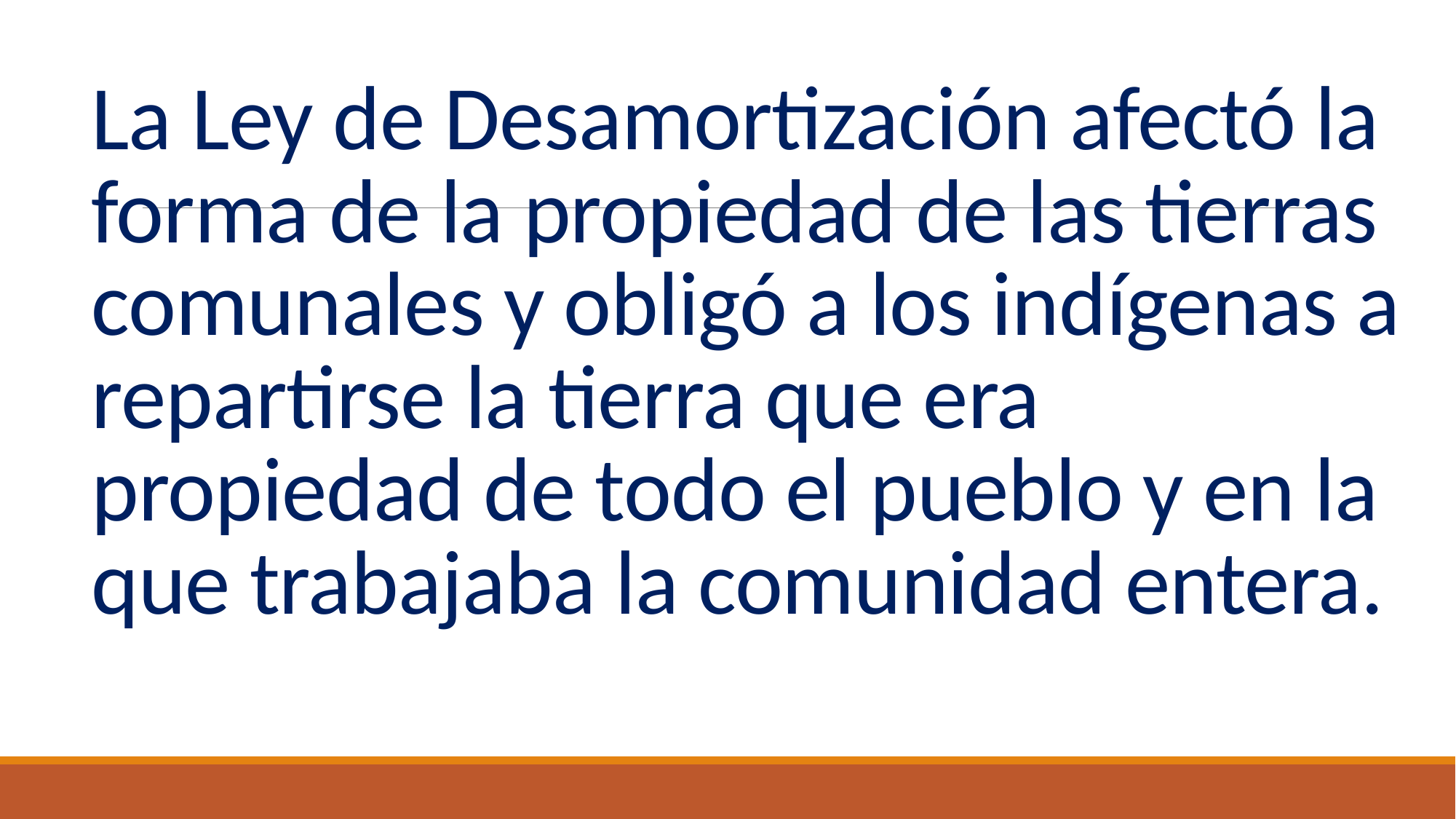

# La Ley de Desamortización afectó la forma de la propiedad de las tierras comunales y obligó a los indígenas a repartirse la tierra que era propiedad de todo el pueblo y en la que trabajaba la comunidad entera.